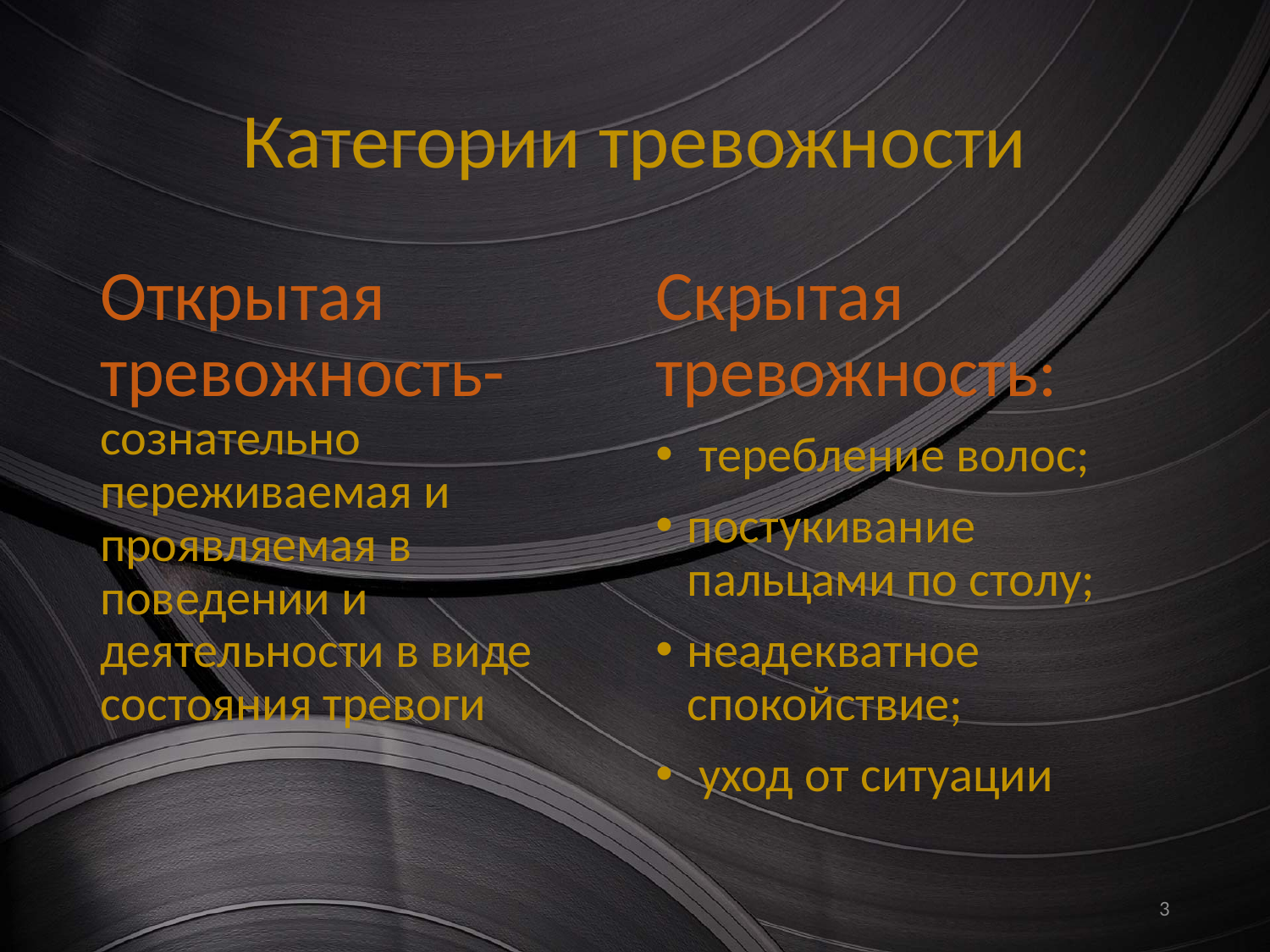

# Категории тревожности
Открытая тревожность- сознательно переживаемая и проявляемая в поведении и деятельности в виде состояния тревоги
Скрытая тревожность:
 теребление волос;
постукивание пальцами по столу;
неадекватное спокойствие;
 уход от ситуации
3